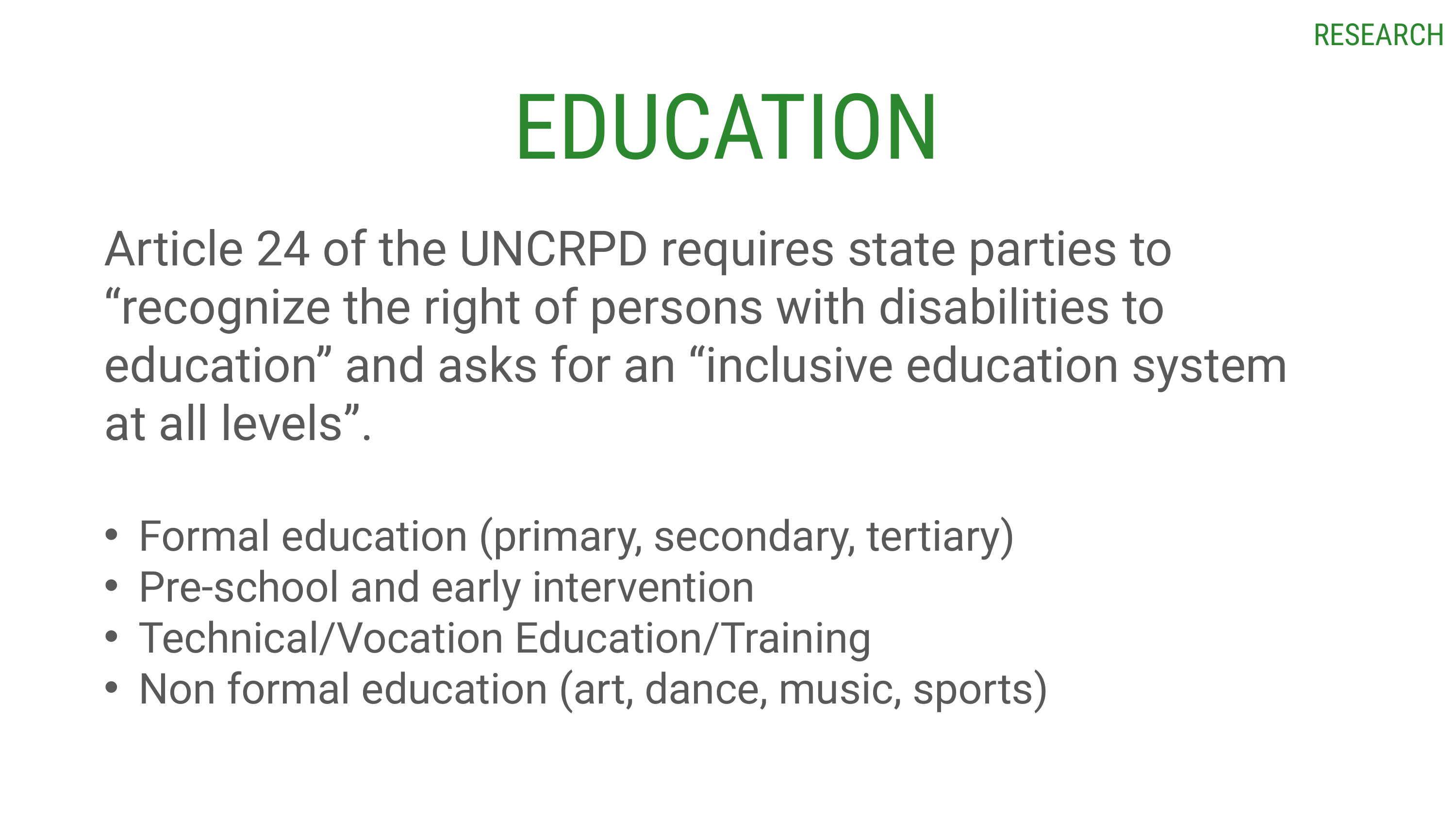

RESEARCH
# EDUCATION

Article 24 of the UNCRPD requires state parties to “recognize the right of persons with disabilities to education” and asks for an “inclusive education system at all levels”.

Formal education (primary, secondary, tertiary)
Pre-school and early intervention
Technical/Vocation Education/Training
Non formal education (art, dance, music, sports)